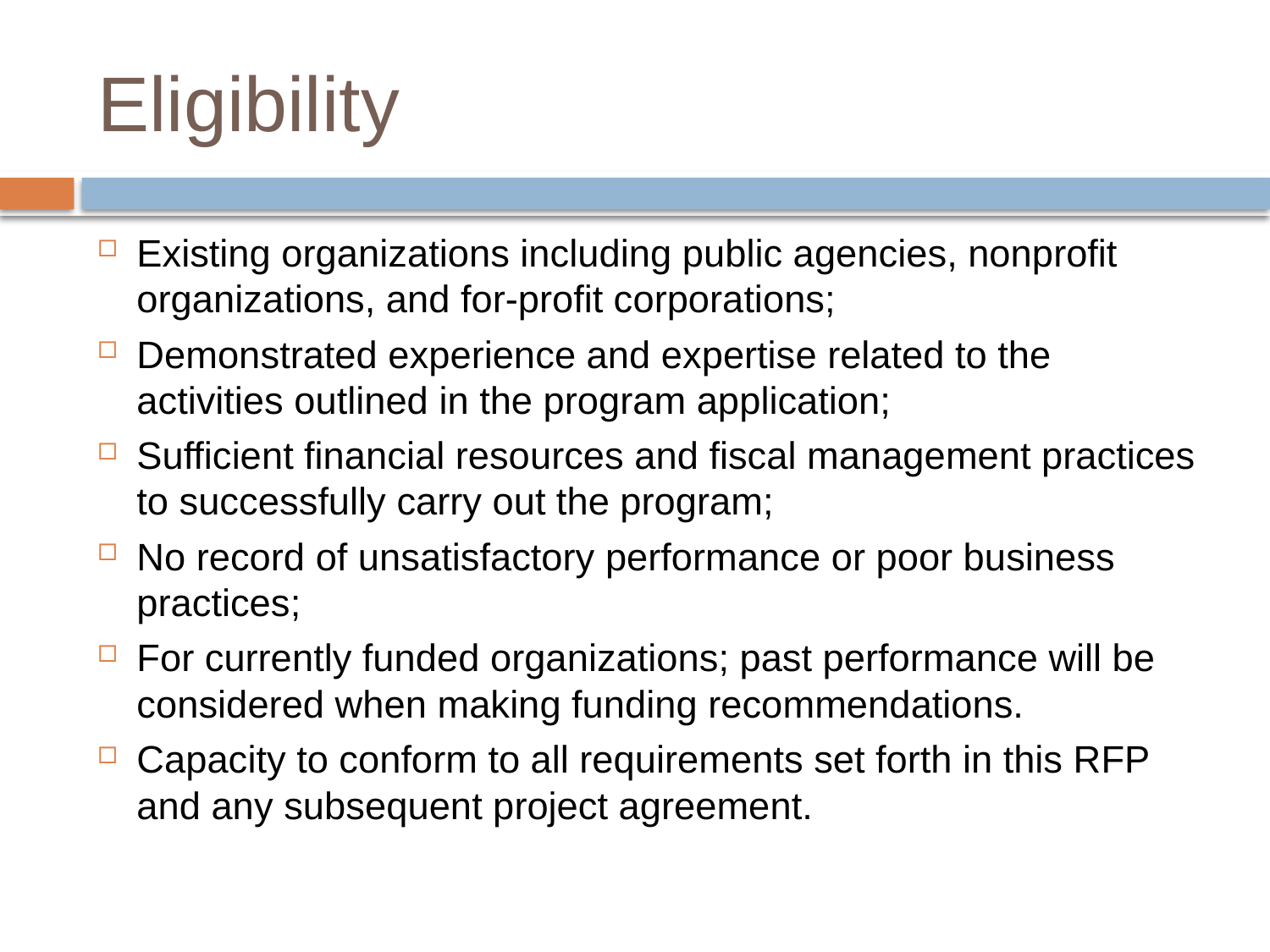

# Eligibility
Existing organizations including public agencies, nonprofit organizations, and for-profit corporations;
Demonstrated experience and expertise related to the activities outlined in the program application;
Sufficient financial resources and fiscal management practices to successfully carry out the program;
No record of unsatisfactory performance or poor business practices;
For currently funded organizations; past performance will be considered when making funding recommendations.
Capacity to conform to all requirements set forth in this RFP and any subsequent project agreement.